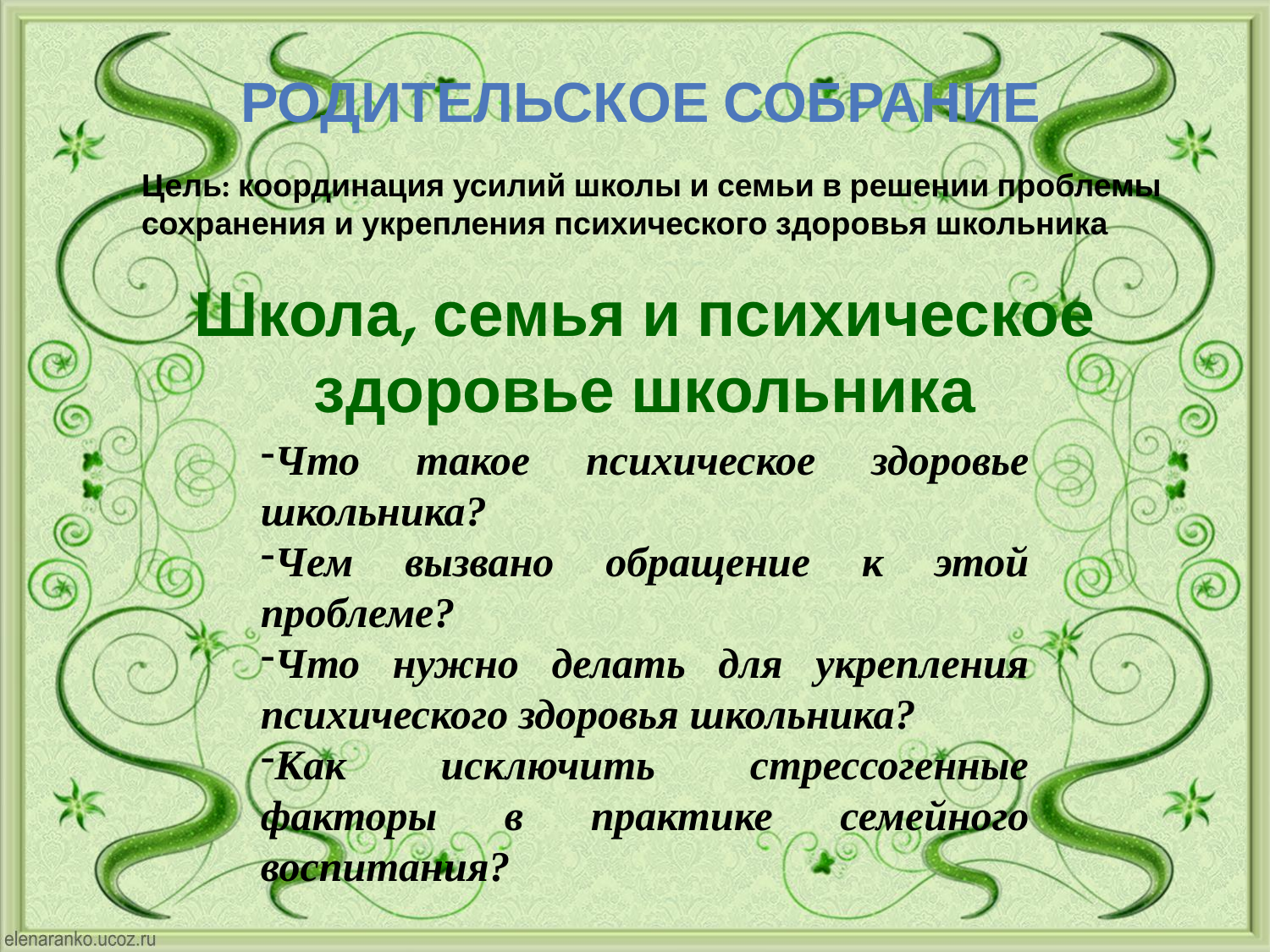

Родительское собрание
Цель: координация усилий школы и семьи в решении проблемы сохранения и укрепления психического здоровья школьника

Школа, семья и психическое здоровье школьника
Что такое психическое здоровье школьника?
Чем вызвано обращение к этой проблеме?
Что нужно делать для укрепления психического здоровья школьника?
Как исключить стрессогенные факторы в практике семейного воспитания?